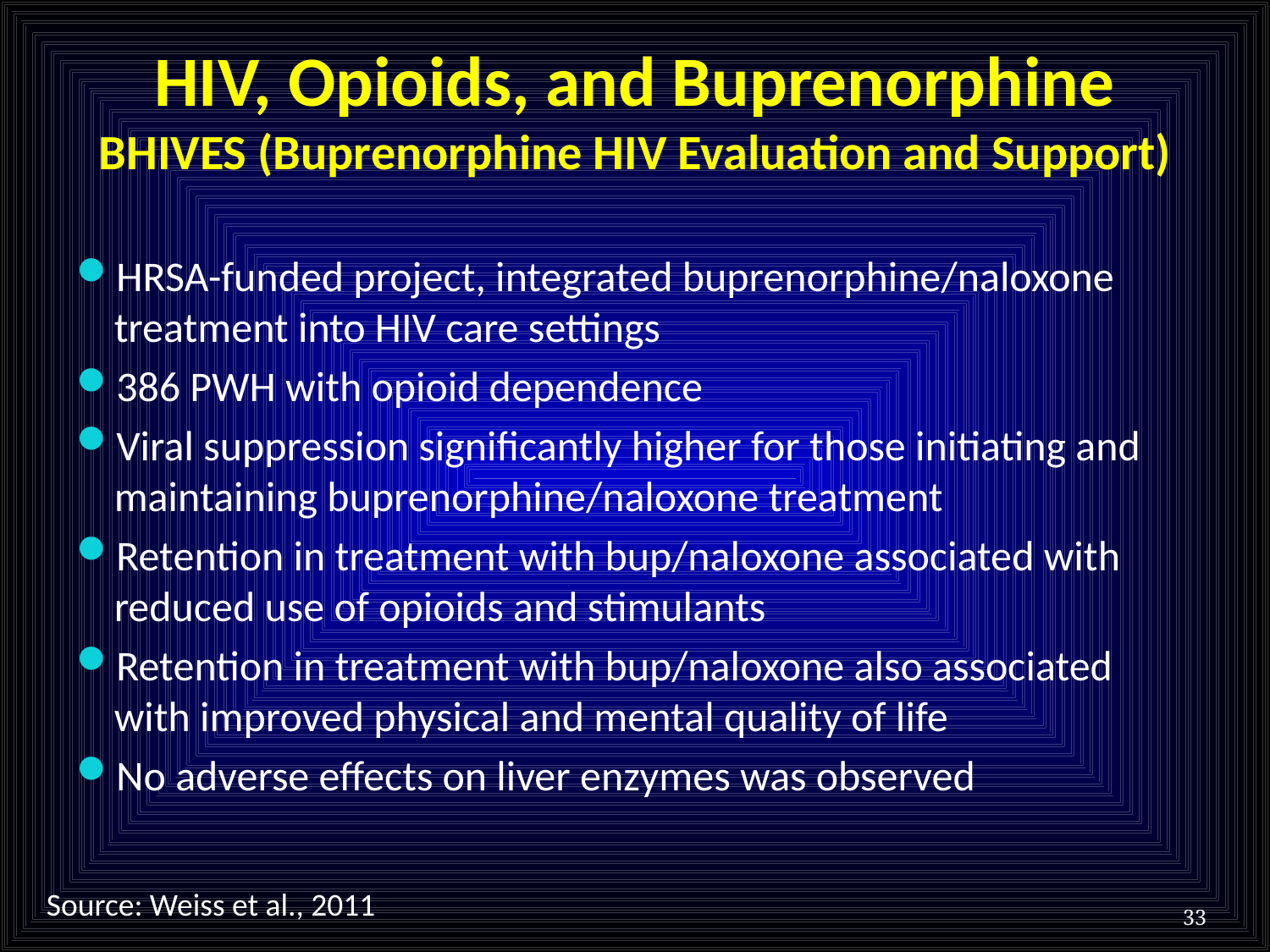

# HIV, Opioids, and Buprenorphine BHIVES (Buprenorphine HIV Evaluation and Support)
HRSA-funded project, integrated buprenorphine/naloxone treatment into HIV care settings
386 PWH with opioid dependence
Viral suppression significantly higher for those initiating and maintaining buprenorphine/naloxone treatment
Retention in treatment with bup/naloxone associated with reduced use of opioids and stimulants
Retention in treatment with bup/naloxone also associated with improved physical and mental quality of life
No adverse effects on liver enzymes was observed
Source: Weiss et al., 2011
33